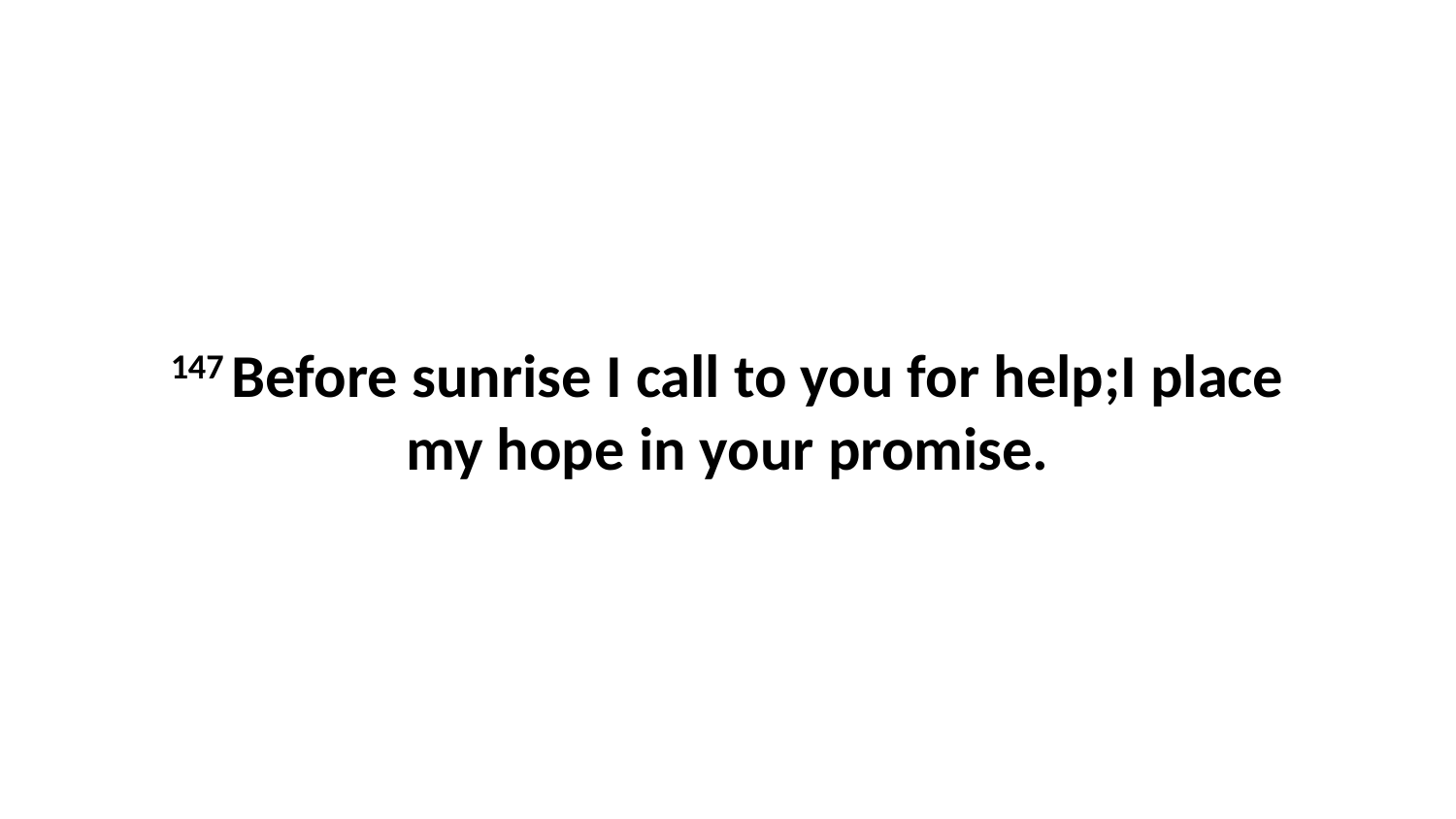

147 Before sunrise I call to you for help;I place my hope in your promise.